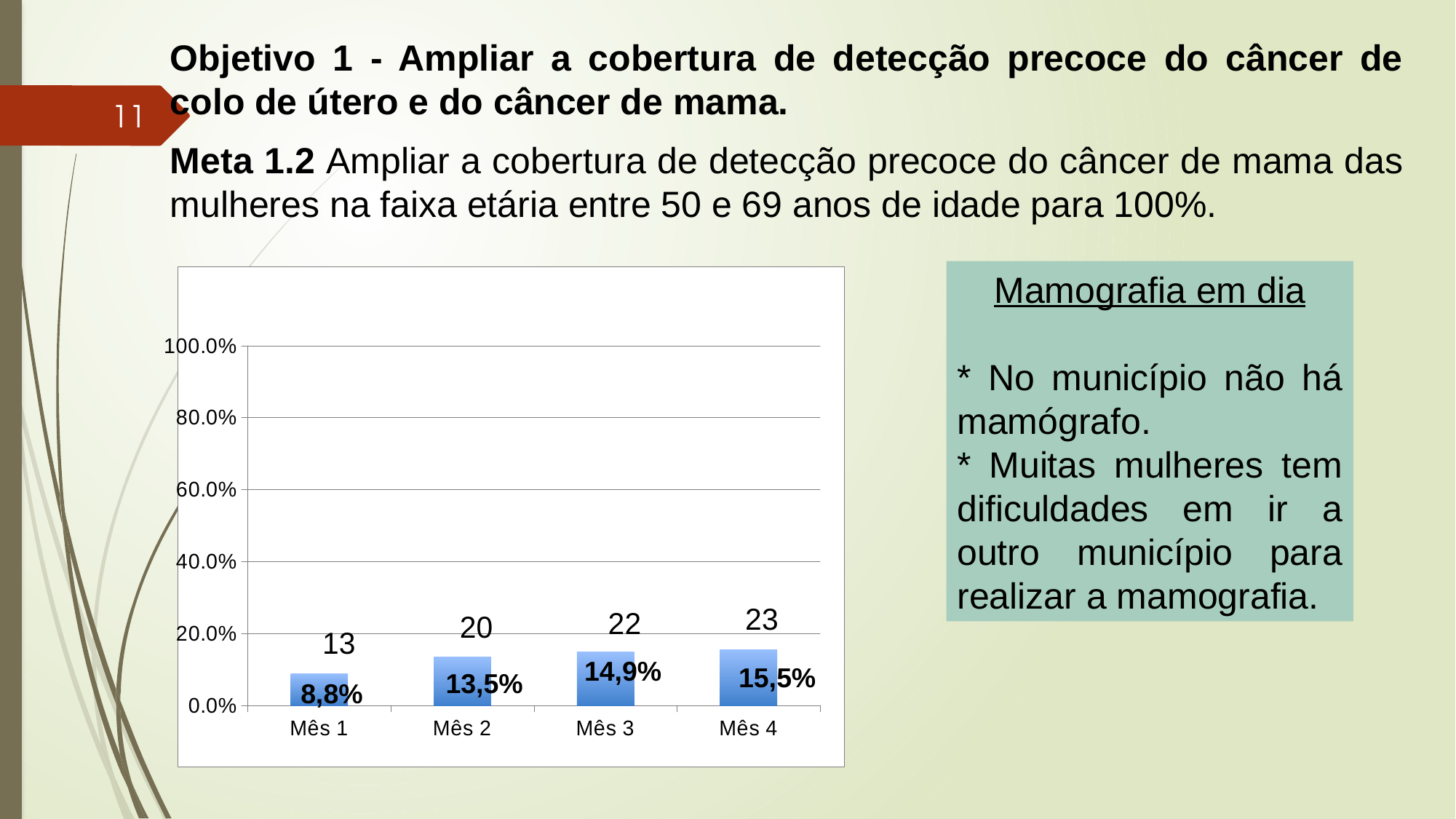

Objetivo 1 - Ampliar a cobertura de detecção precoce do câncer de colo de útero e do câncer de mama.
Meta 1.2 Ampliar a cobertura de detecção precoce do câncer de mama das mulheres na faixa etária entre 50 e 69 anos de idade para 100%.
11
Mamografia em dia

* No município não há mamógrafo.
* Muitas mulheres tem dificuldades em ir a outro município para realizar a mamografia.

### Chart

| Category | Proporção de mulheres entre 50 e 69 anos com exame em dia para detecção precoce de câncer de mama |
|---|---|
| Mês 1 | 0.08783783783783783 |
| Mês 2 | 0.13513513513513545 |
| Mês 3 | 0.14864864864864866 |
| Mês 4 | 0.155405405405406 |
13
14,9%
15,5%
13,5%
8,8%